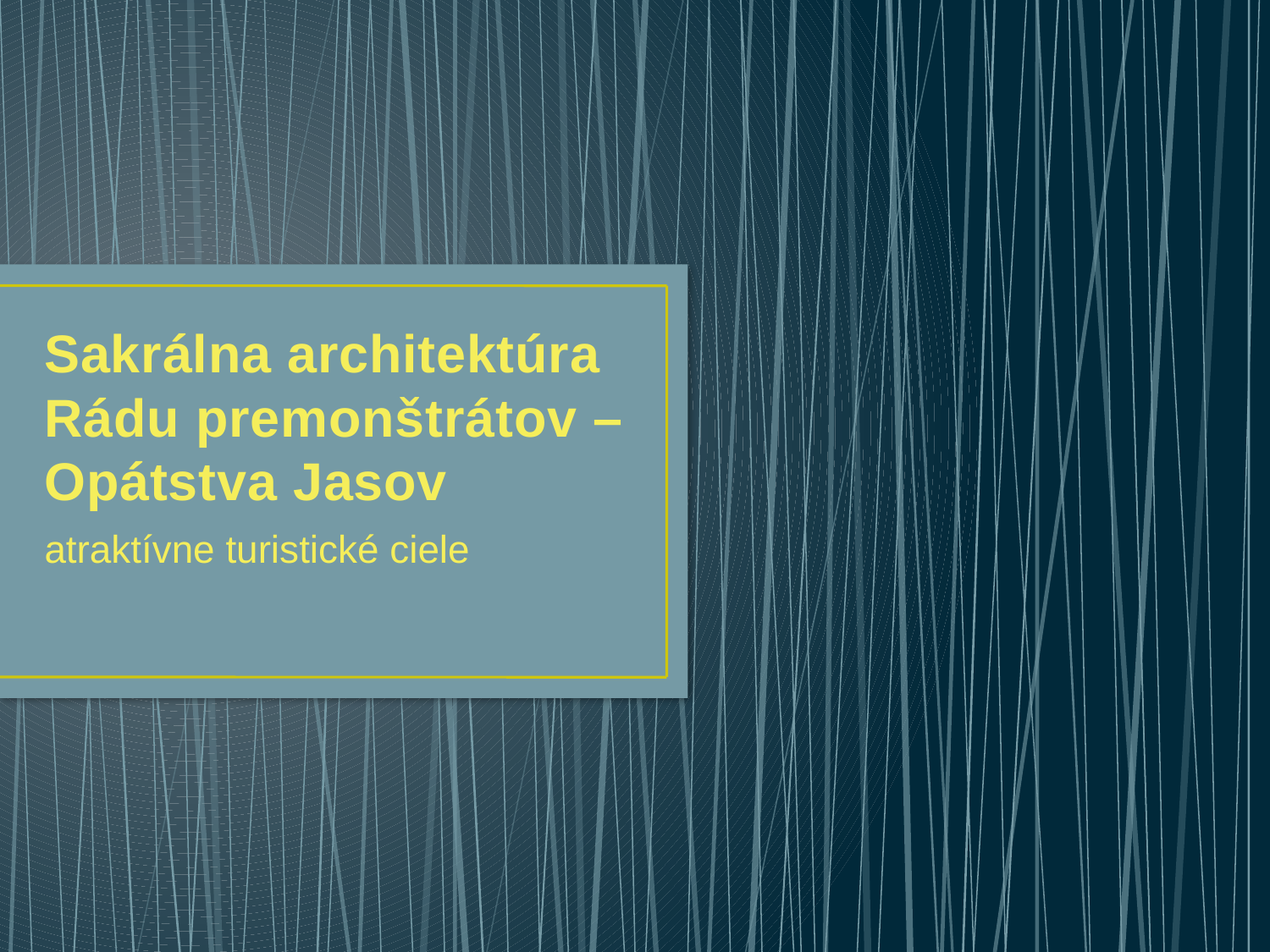

# Sakrálna architektúra Rádu premonštrátov – Opátstva Jasov
atraktívne turistické ciele